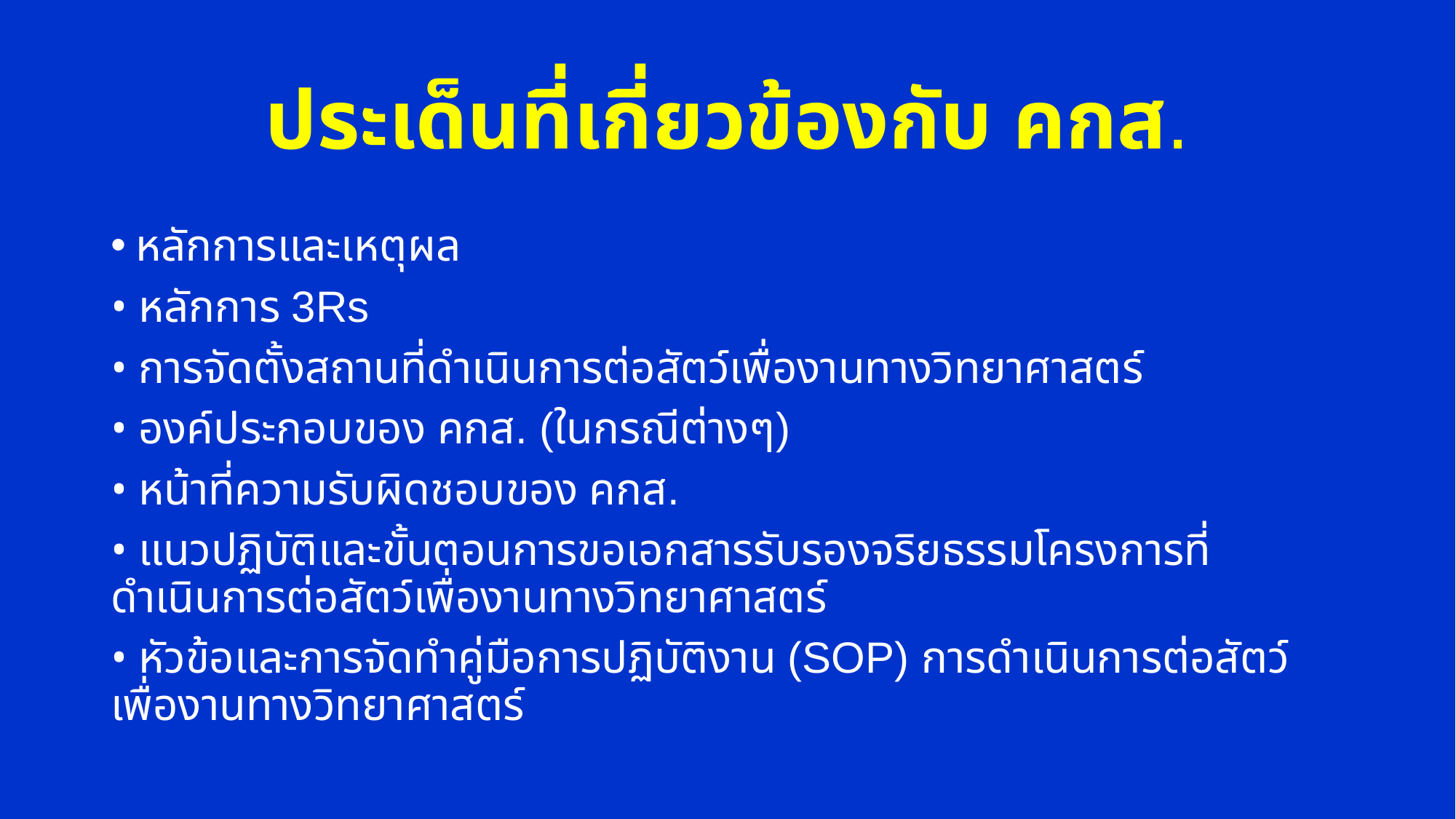

# ประเด็นที่เกี่ยวข้องกับ คกส.
หลักการและเหตุผล
• หลักการ 3Rs
• การจัดตั้งสถานที่ดำเนินการต่อสัตว์เพื่องานทางวิทยาศาสตร์
• องค์ประกอบของ คกส. (ในกรณีต่างๆ)
• หน้าที่ความรับผิดชอบของ คกส.
• แนวปฏิบัติและขั้นตอนการขอเอกสารรับรองจริยธรรมโครงการที่ดำเนินการต่อสัตว์เพื่องานทางวิทยาศาสตร์
• หัวข้อและการจัดทำคู่มือการปฏิบัติงาน (SOP) การดำเนินการต่อสัตว์เพื่องานทางวิทยาศาสตร์